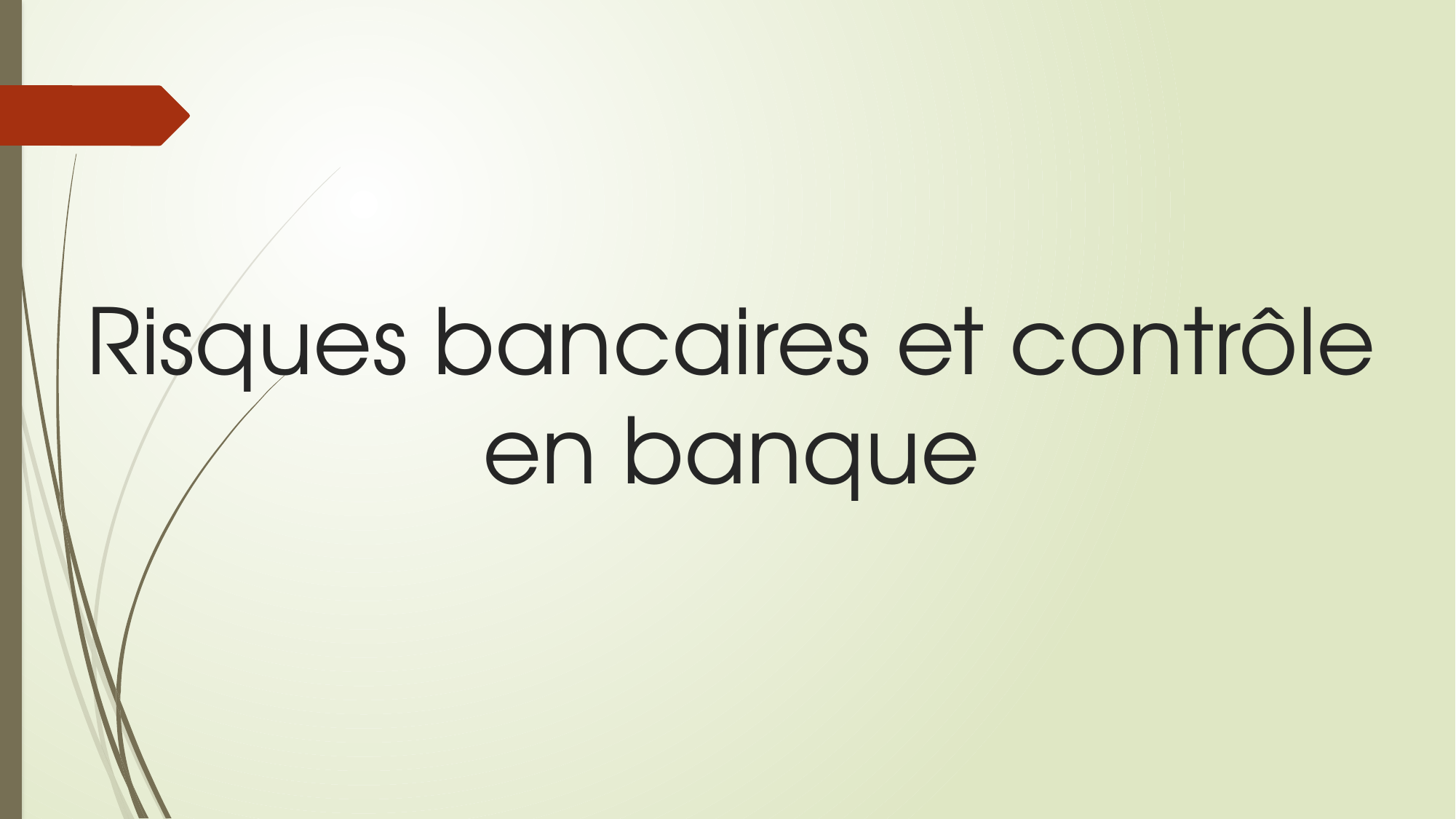

# Risques bancaires et contrôle en banque